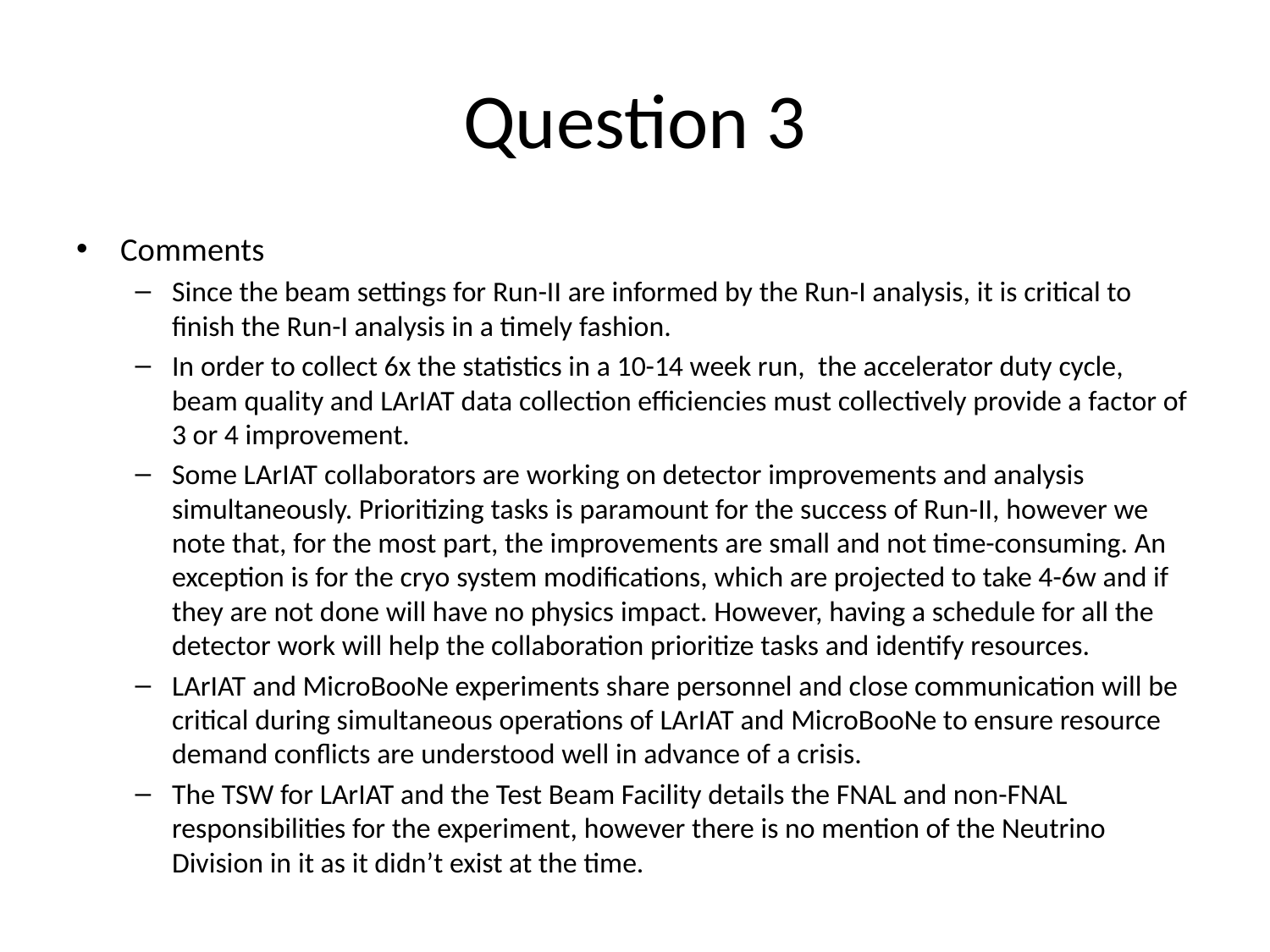

# Question 3
Comments
Since the beam settings for Run-II are informed by the Run-I analysis, it is critical to finish the Run-I analysis in a timely fashion.
In order to collect 6x the statistics in a 10-14 week run,  the accelerator duty cycle, beam quality and LArIAT data collection efficiencies must collectively provide a factor of 3 or 4 improvement.
Some LArIAT collaborators are working on detector improvements and analysis simultaneously. Prioritizing tasks is paramount for the success of Run-II, however we note that, for the most part, the improvements are small and not time-consuming. An exception is for the cryo system modifications, which are projected to take 4-6w and if they are not done will have no physics impact. However, having a schedule for all the detector work will help the collaboration prioritize tasks and identify resources.
LArIAT and MicroBooNe experiments share personnel and close communication will be critical during simultaneous operations of LArIAT and MicroBooNe to ensure resource demand conflicts are understood well in advance of a crisis.
The TSW for LArIAT and the Test Beam Facility details the FNAL and non-FNAL responsibilities for the experiment, however there is no mention of the Neutrino Division in it as it didn’t exist at the time.